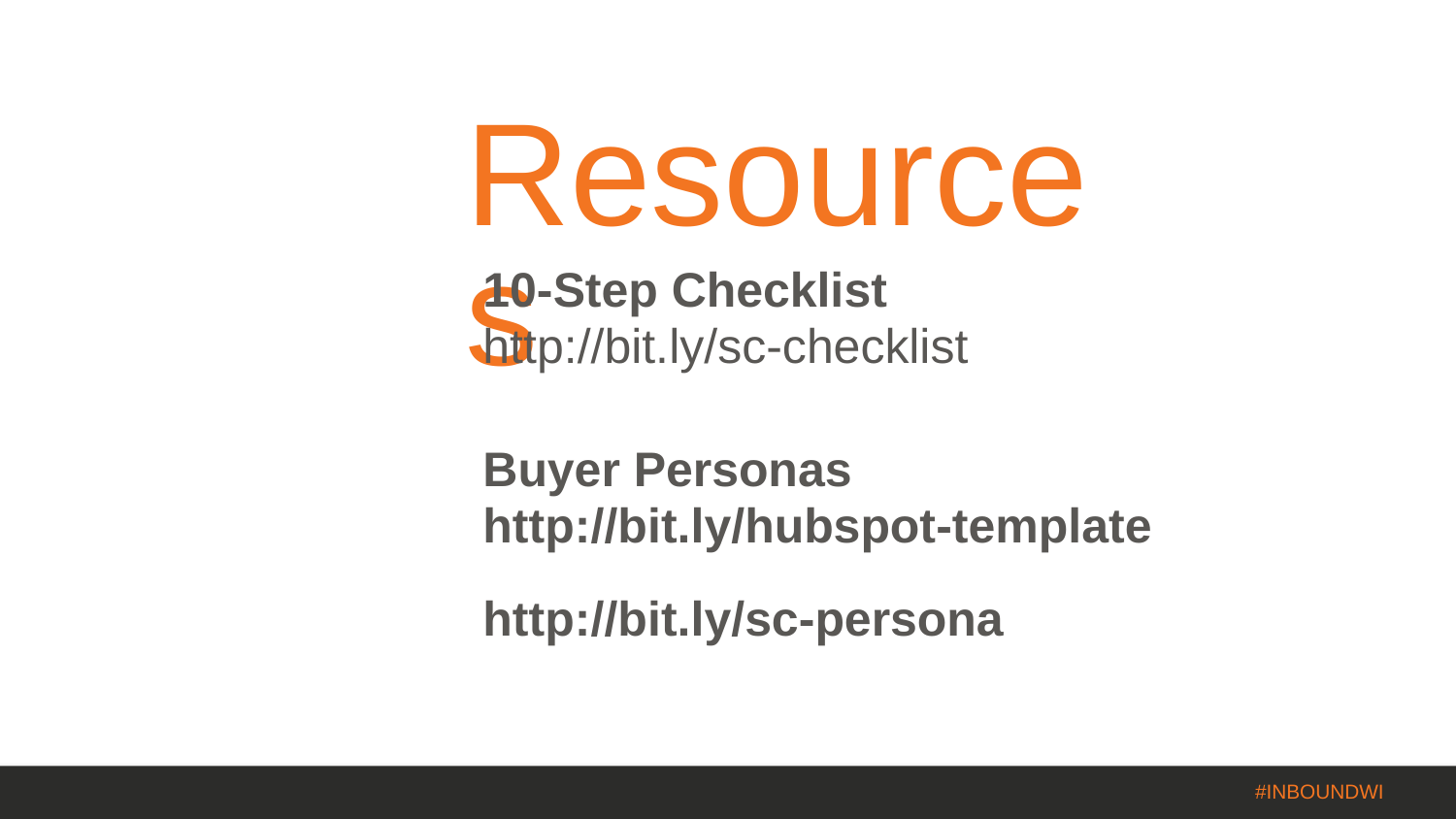

Resources
10-Step Checklist
http://bit.ly/sc-checklist
Buyer Personas
http://bit.ly/hubspot-template
http://bit.ly/sc-persona